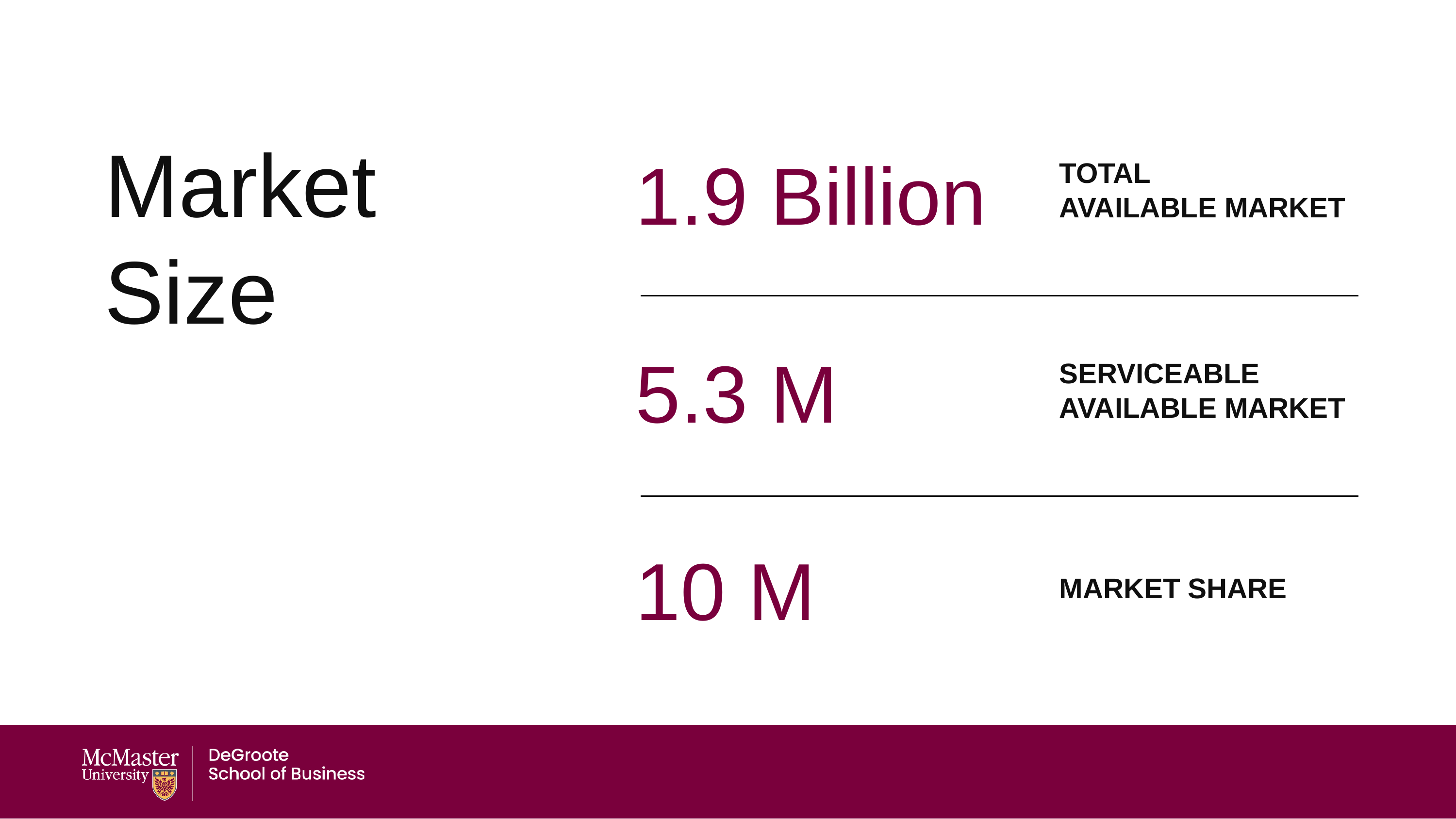

Market Size
1.9 Billion
TOTAL
AVAILABLE MARKET
5.3 M
SERVICEABLE  AVAILABLE MARKET
10 M
MARKET SHARE